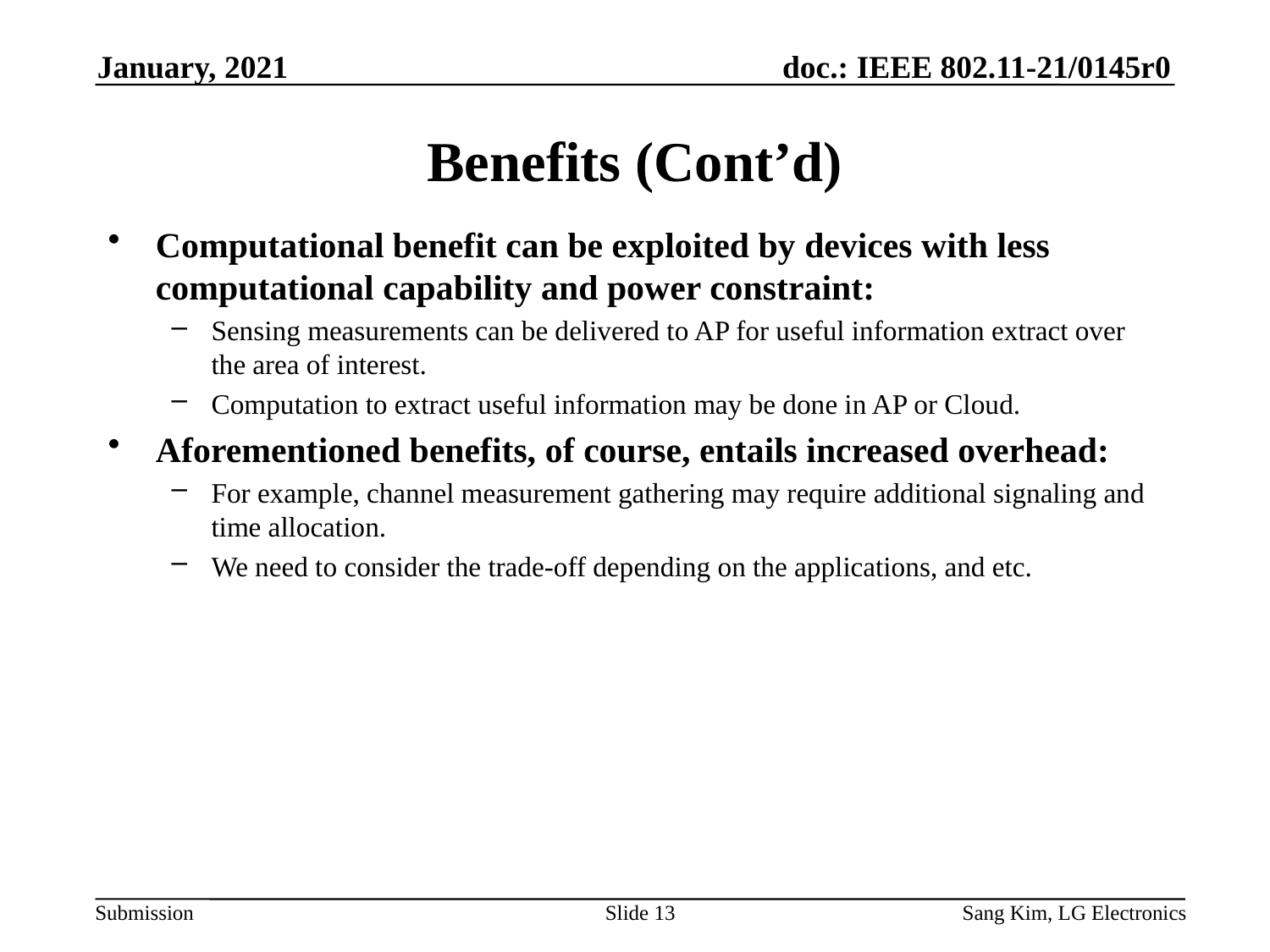

January, 2021
# Benefits (Cont’d)
Computational benefit can be exploited by devices with less computational capability and power constraint:
Sensing measurements can be delivered to AP for useful information extract over the area of interest.
Computation to extract useful information may be done in AP or Cloud.
Aforementioned benefits, of course, entails increased overhead:
For example, channel measurement gathering may require additional signaling and time allocation.
We need to consider the trade-off depending on the applications, and etc.

Slide 13
Sang Kim, LG Electronics